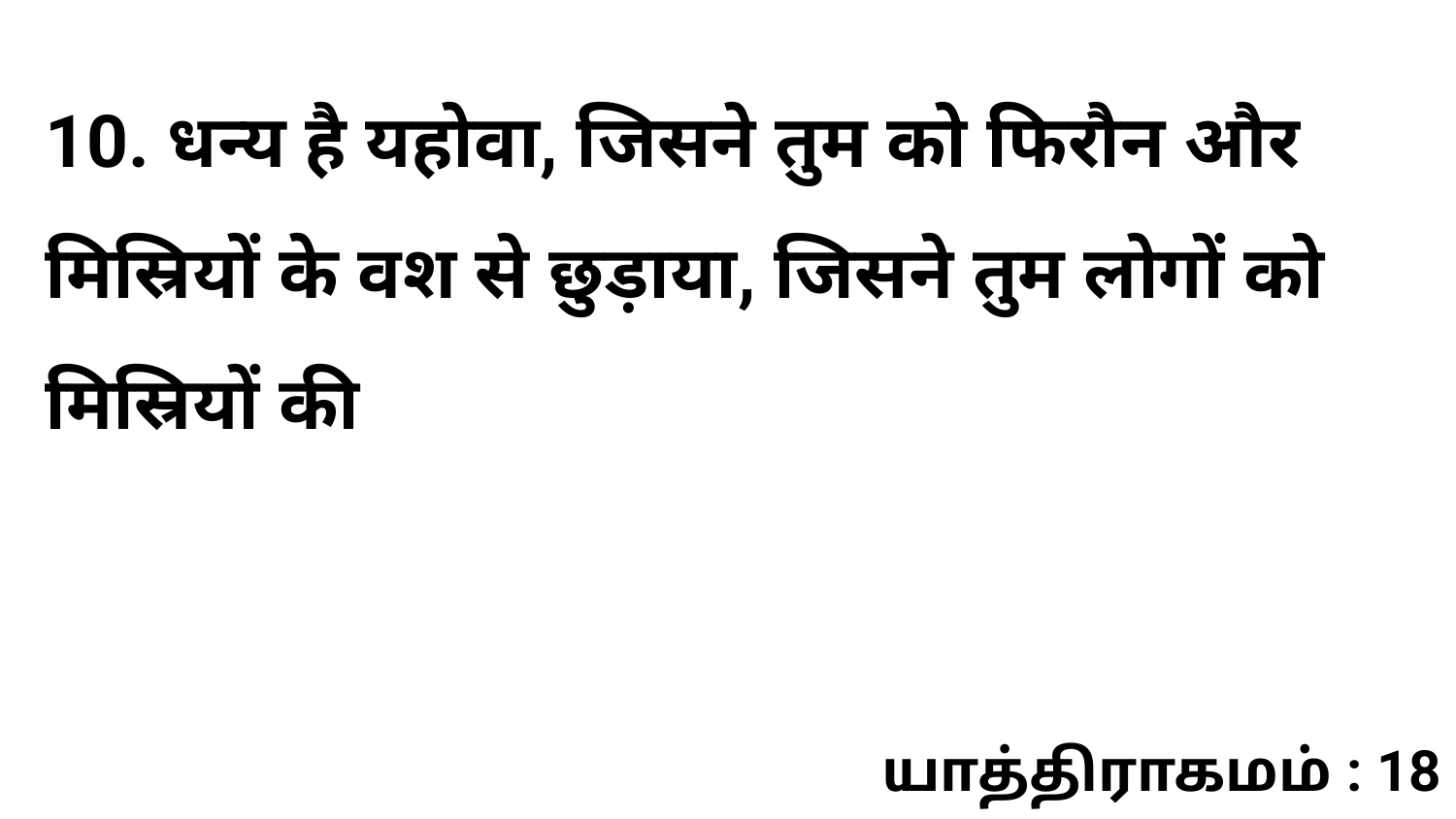

10. धन्य है यहोवा, जिसने तुम को फिरौन और मिस्रियों के वश से छुड़ाया, जिसने तुम लोगों को मिस्रियों की
யாத்திராகமம் : 18